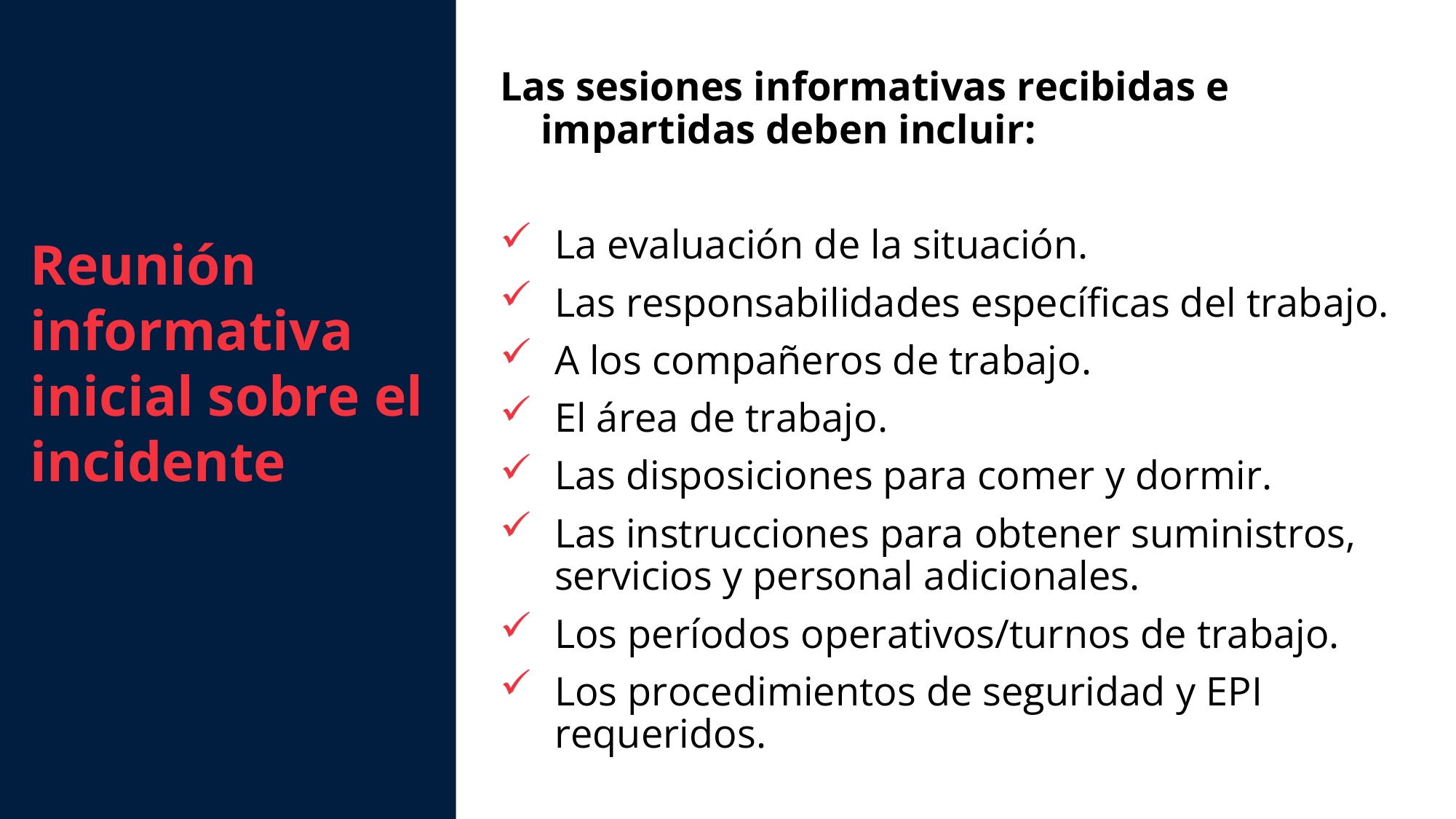

Las sesiones informativas recibidas e impartidas deben incluir:

La evaluación de la situación.
Las responsabilidades específicas del trabajo.
A los compañeros de trabajo.
El área de trabajo.
Las disposiciones para comer y dormir.
Las instrucciones para obtener suministros, servicios y personal adicionales.
Los períodos operativos/turnos de trabajo.
Los procedimientos de seguridad y EPI requeridos.

Reunión informativa inicial sobre el incidente